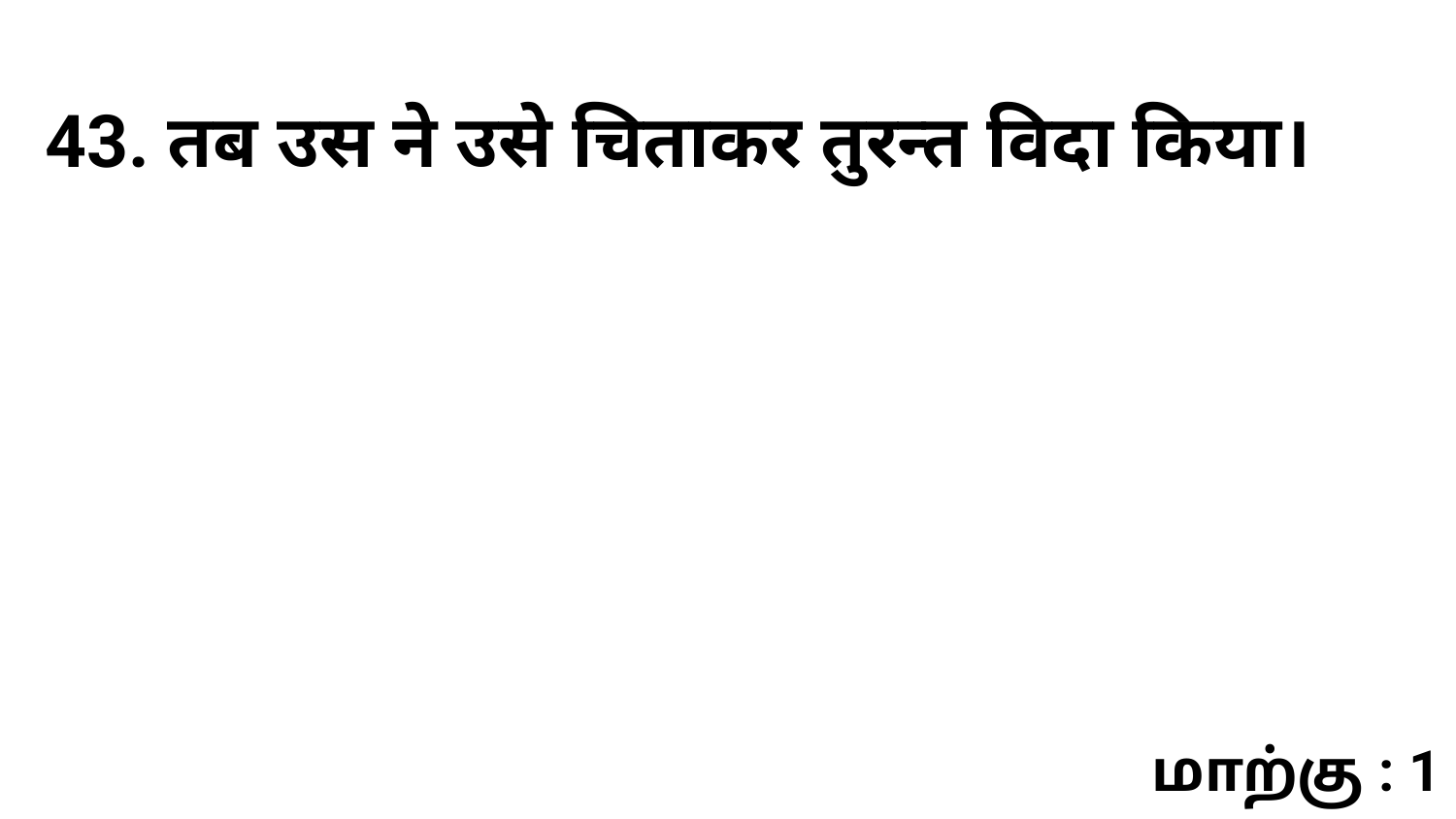

43. तब उस ने उसे चिताकर तुरन्त विदा किया।
மாற்கு : 1